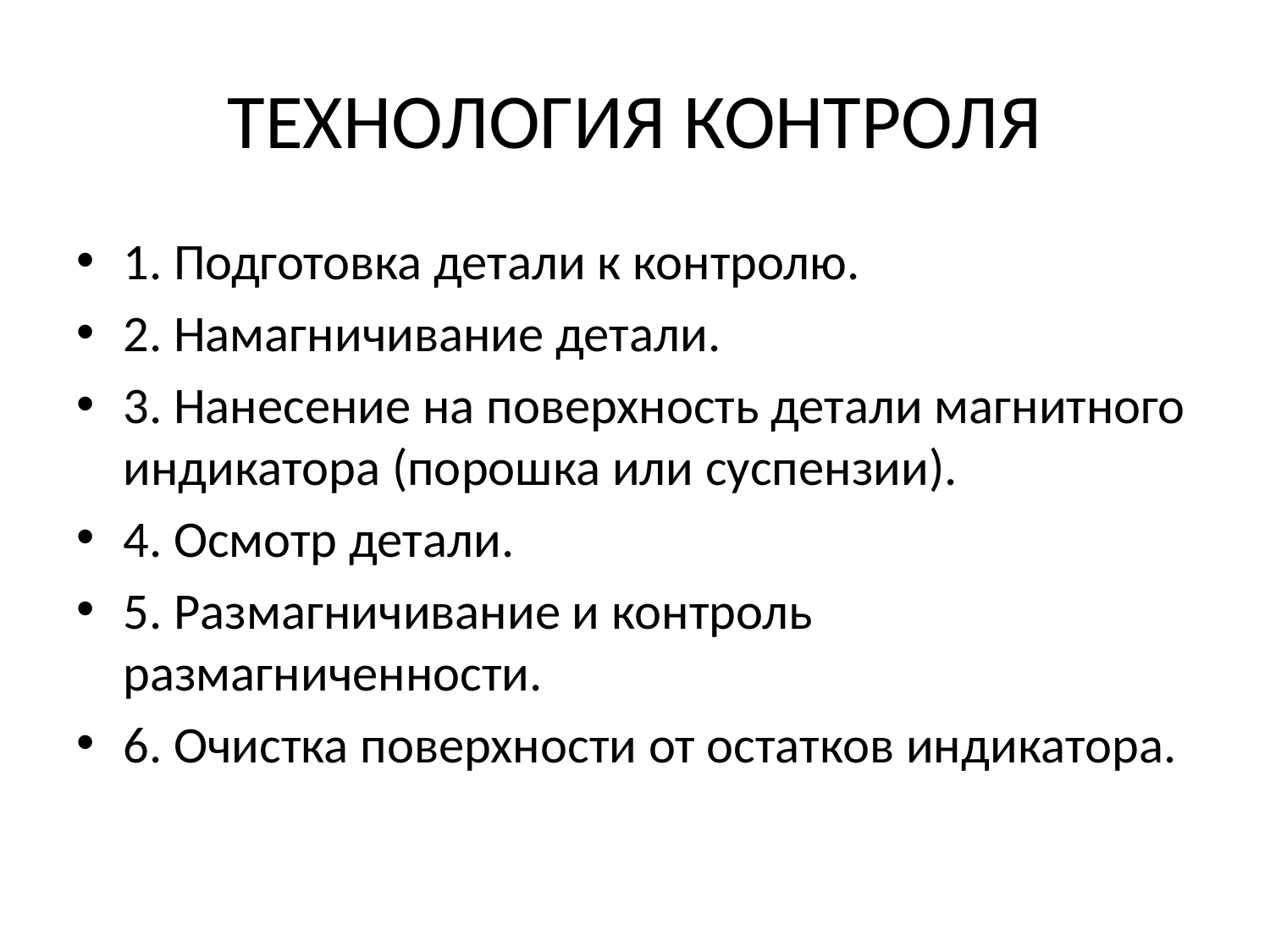

# ТЕХНОЛОГИЯ КОНТРОЛЯ
1. Подготовка детали к контролю.
2. Намагничивание детали.
3. Нанесение на поверхность детали магнитного индикатора (порошка или суспензии).
4. Осмотр детали.
5. Размагничивание и контроль размагниченности.
6. Очистка поверхности от остатков индикатора.